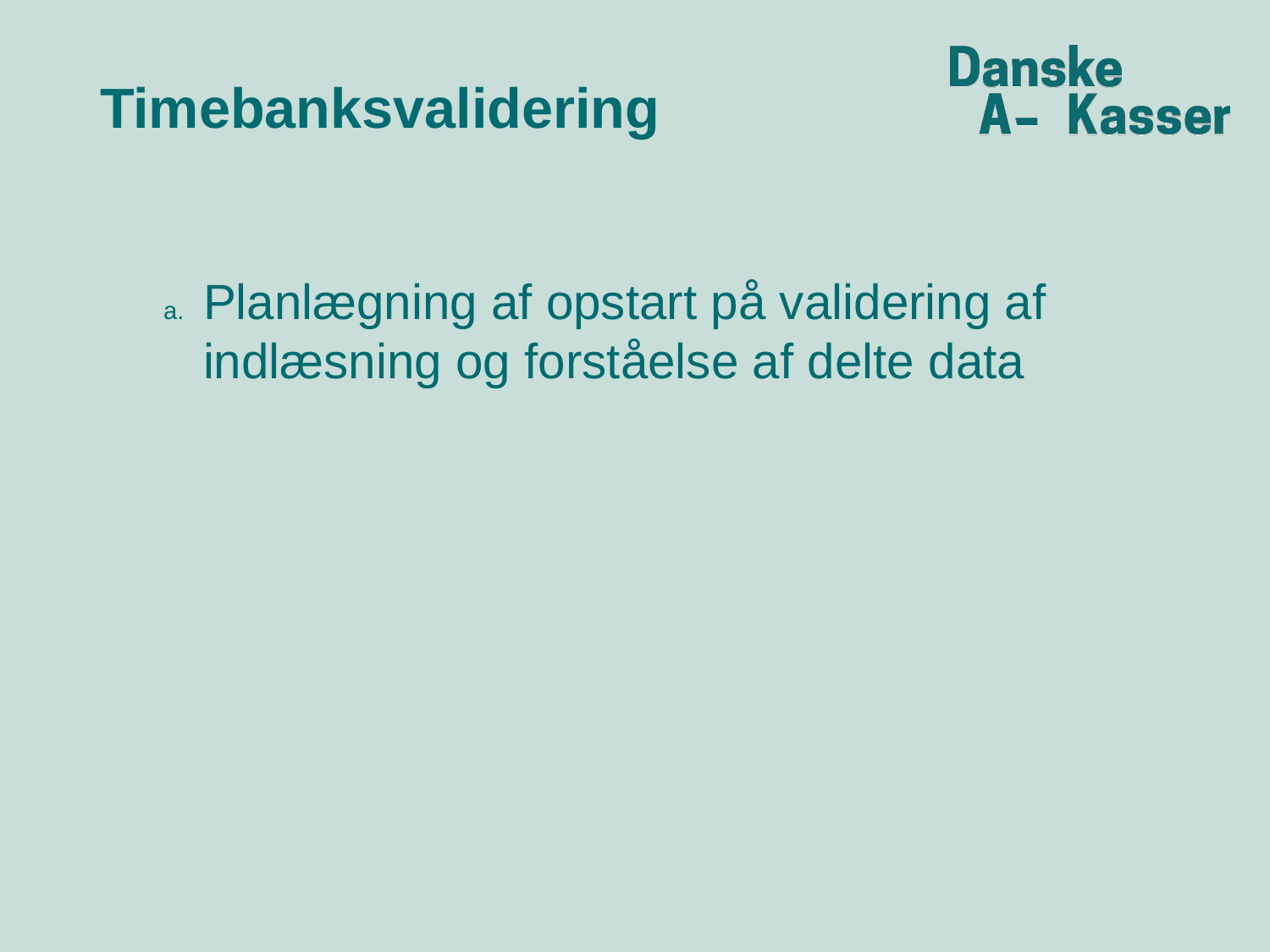

# Timebanksvalidering
Planlægning af opstart på validering af indlæsning og forståelse af delte data